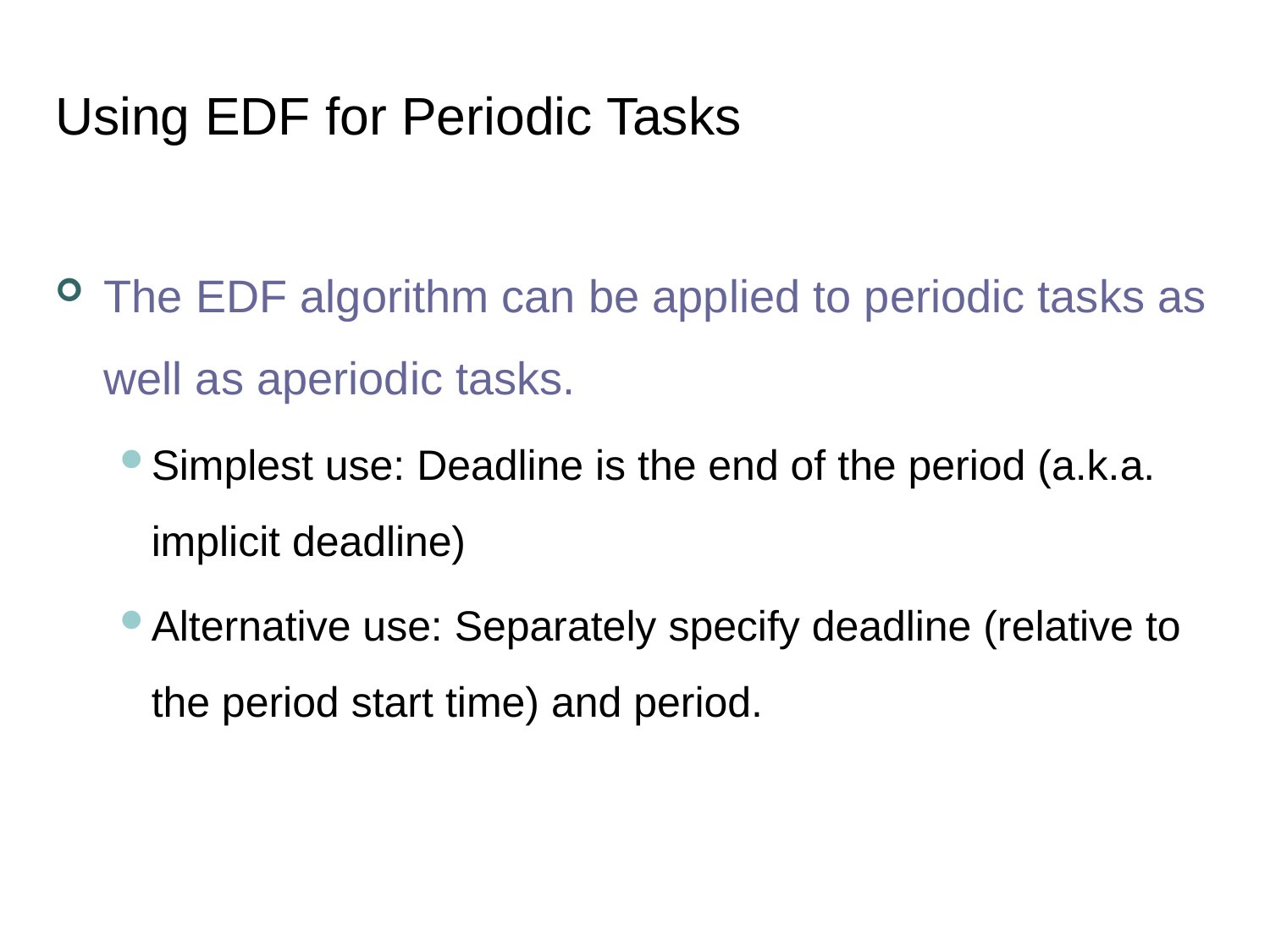

# Using EDF for Periodic Tasks
The EDF algorithm can be applied to periodic tasks as well as aperiodic tasks.
Simplest use: Deadline is the end of the period (a.k.a. implicit deadline)
Alternative use: Separately specify deadline (relative to the period start time) and period.